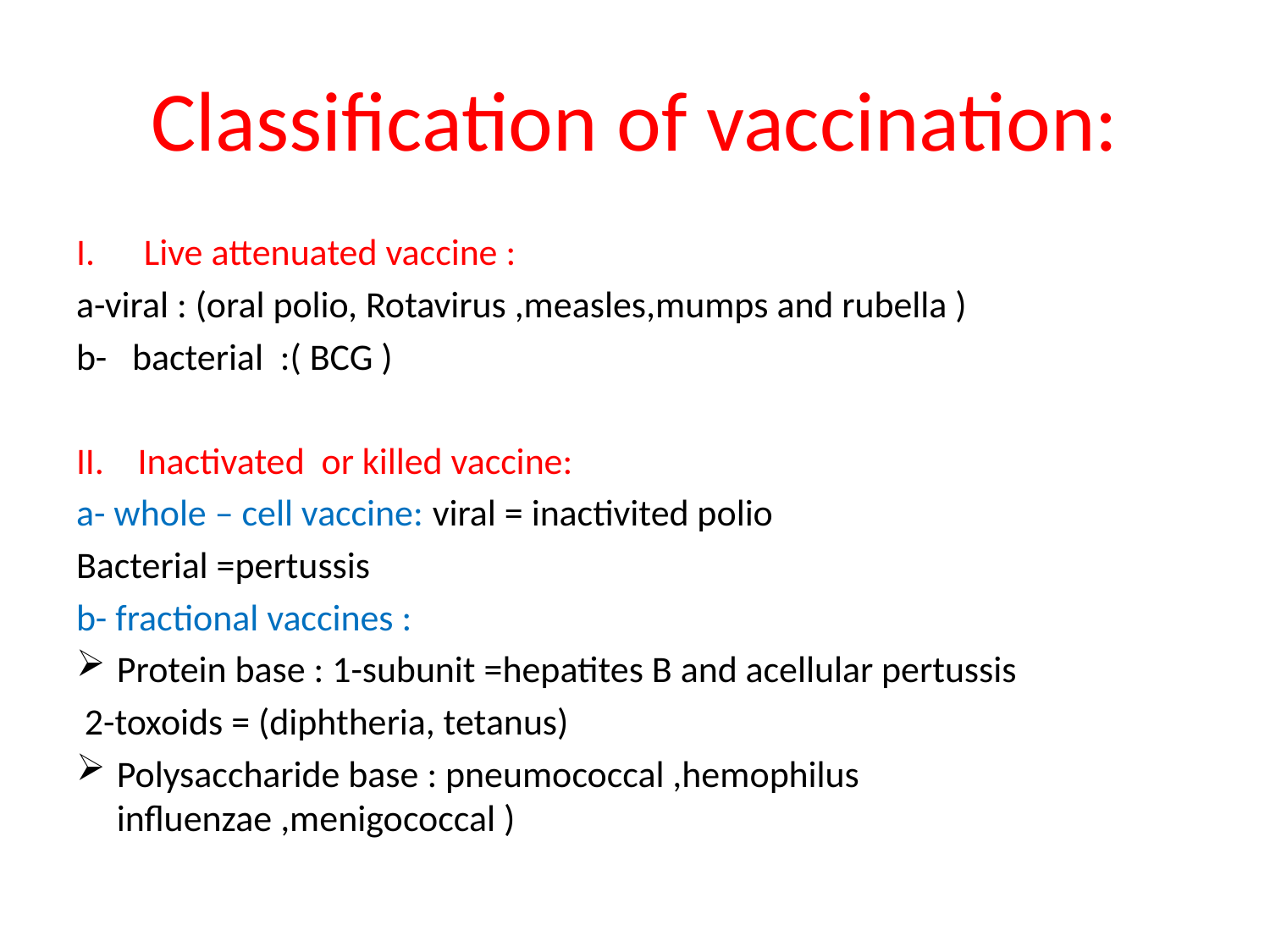

# Classification of vaccination:
Live attenuated vaccine :
a-viral : (oral polio, Rotavirus ,measles,mumps and rubella )
b-   bacterial  :( BCG )

II.    Inactivated  or killed vaccine:
a- whole – cell vaccine: viral = inactivited polio
Bacterial =pertussis
b- fractional vaccines :
Protein base : 1-subunit =hepatites B and acellular pertussis
 2-toxoids = (diphtheria, tetanus)
Polysaccharide base : pneumococcal ,hemophilus influenzae ,menigococcal )